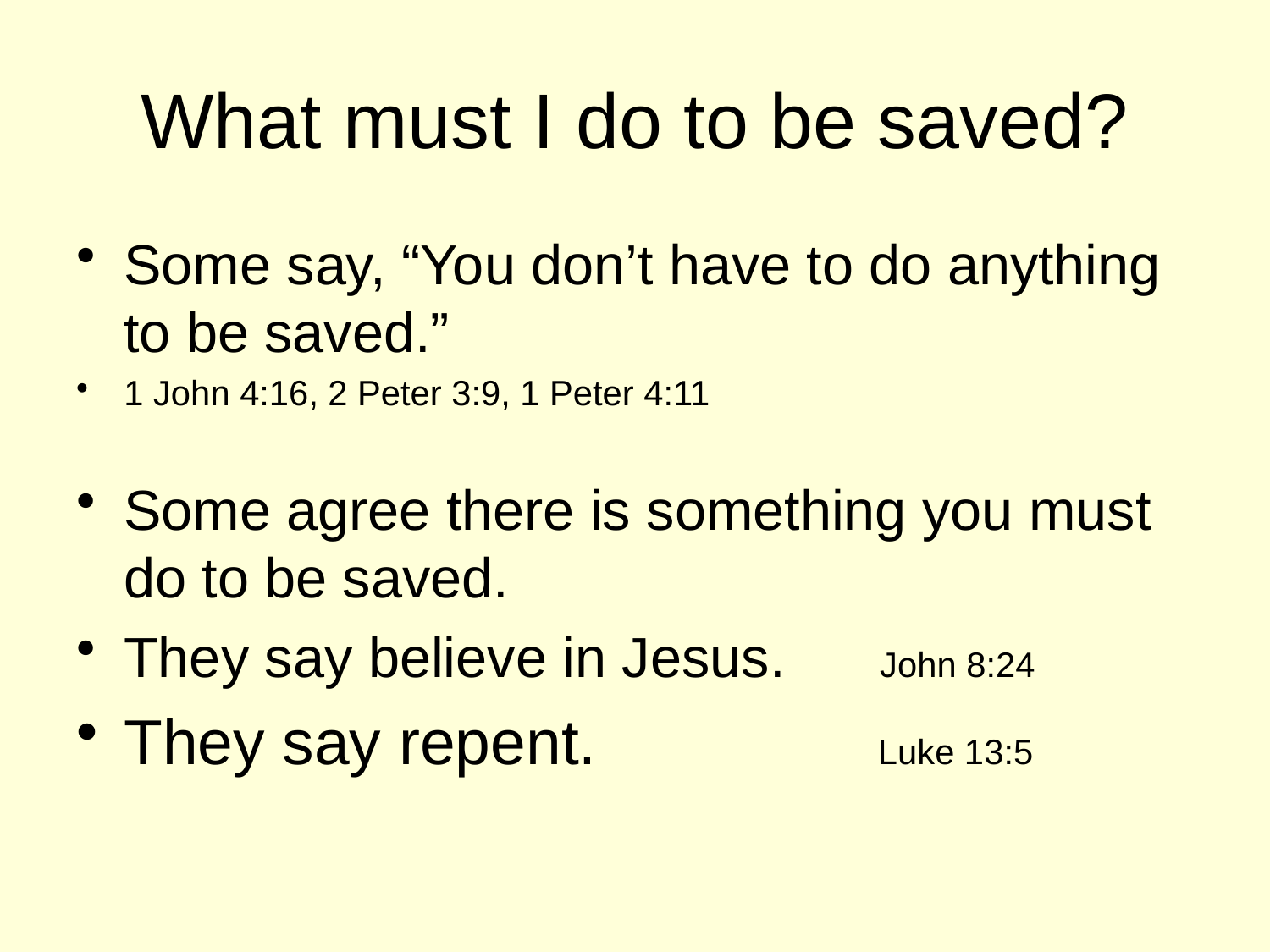

# What must I do to be saved?
Some say, “You don’t have to do anything to be saved.”
1 John 4:16, 2 Peter 3:9, 1 Peter 4:11

Some agree there is something you must do to be saved.
They say believe in Jesus.      John 8:24
They say repent.                Luke 13:5